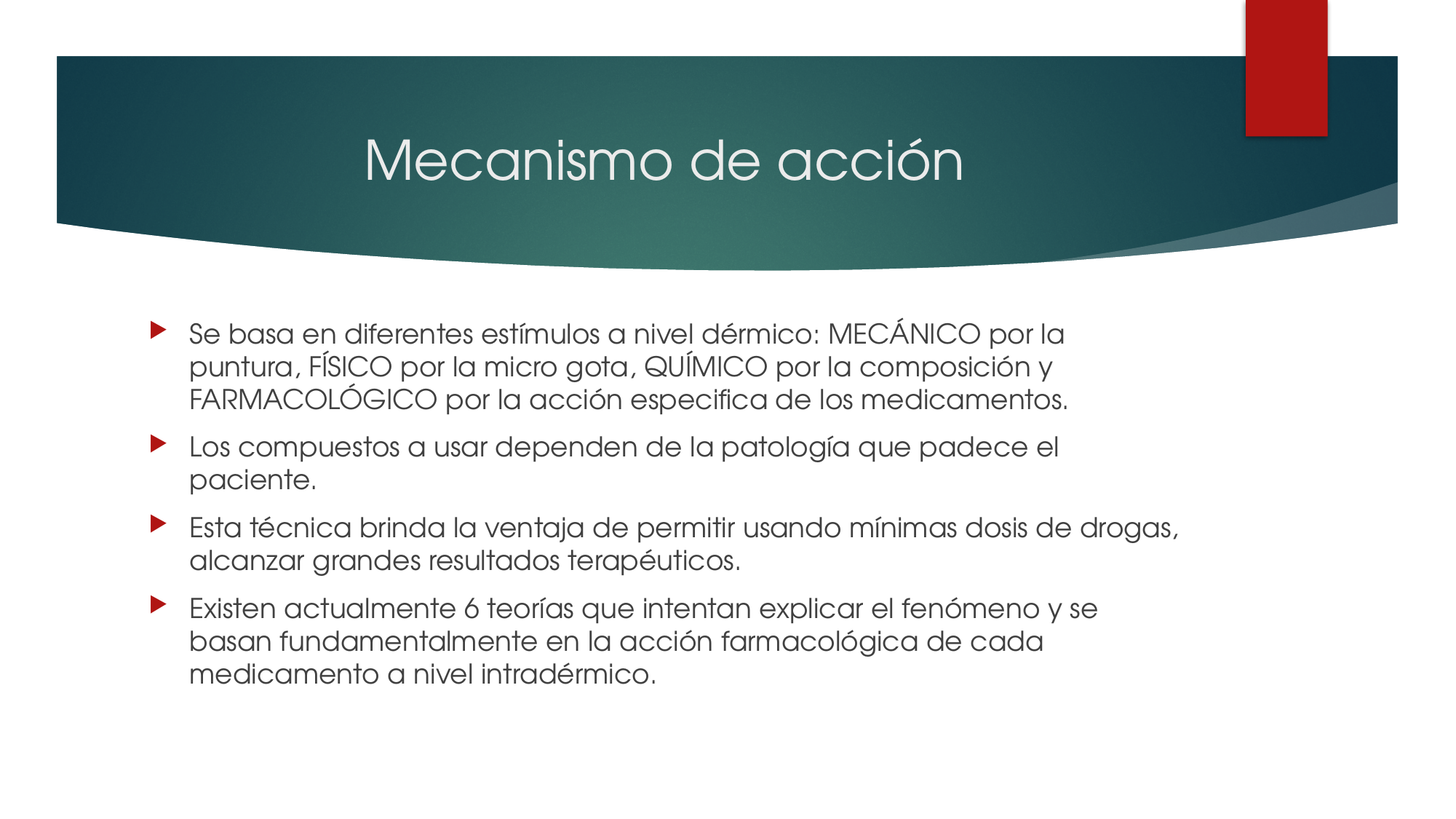

# Mecanismo de acción
Se basa en diferentes estímulos a nivel dérmico: MECÁNICO por la puntura, FÍSICO por la micro gota, QUÍMICO por la composición y FARMACOLÓGICO por la acción especifica de los medicamentos.
Los compuestos a usar dependen de la patología que padece el paciente.
Esta técnica brinda la ventaja de permitir usando mínimas dosis de drogas, alcanzar grandes resultados terapéuticos.
Existen actualmente 6 teorías que intentan explicar el fenómeno y se basan fundamentalmente en la acción farmacológica de cada medicamento a nivel intradérmico.